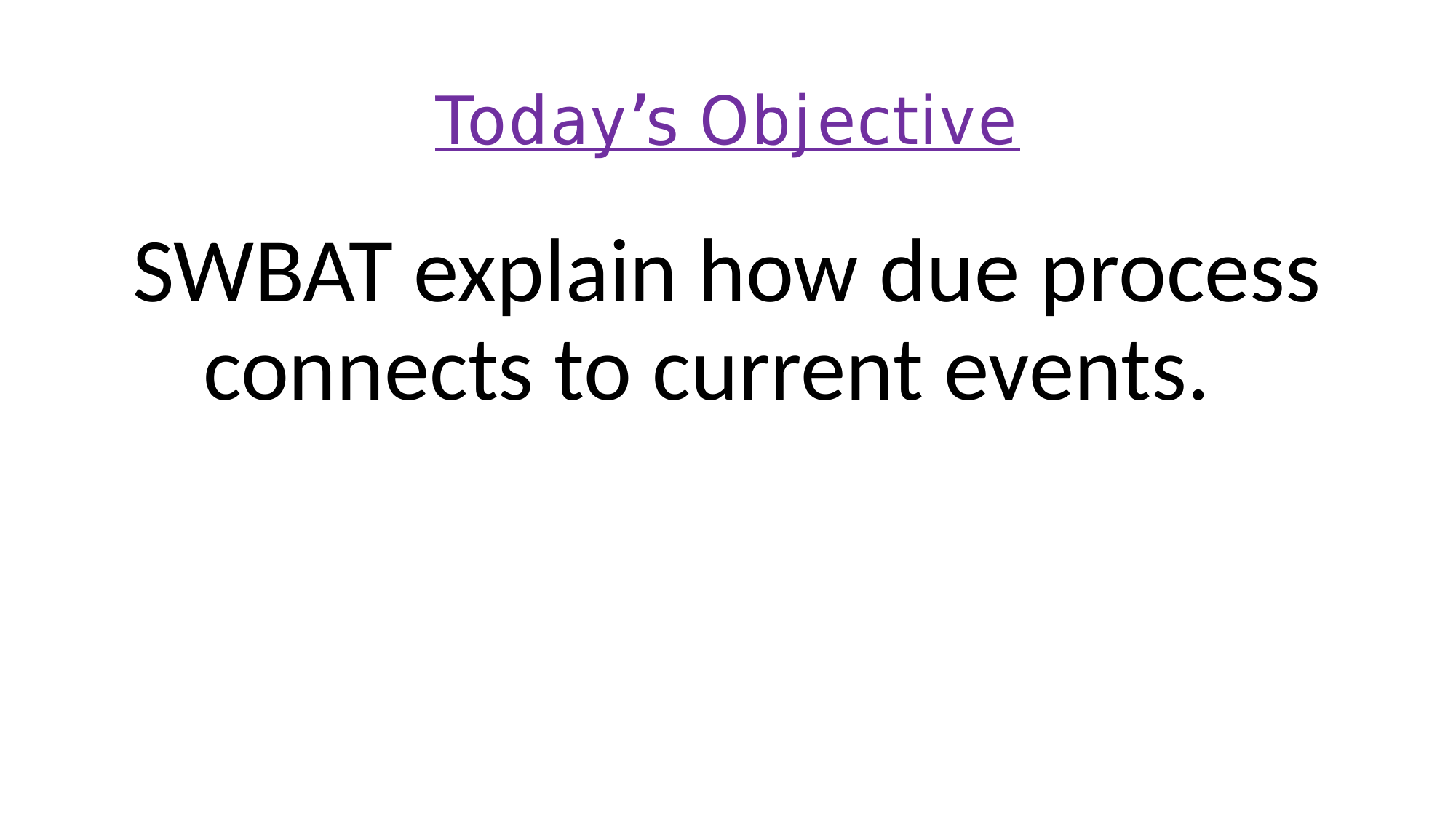

# Today’s Objective
SWBAT explain how due process connects to current events.